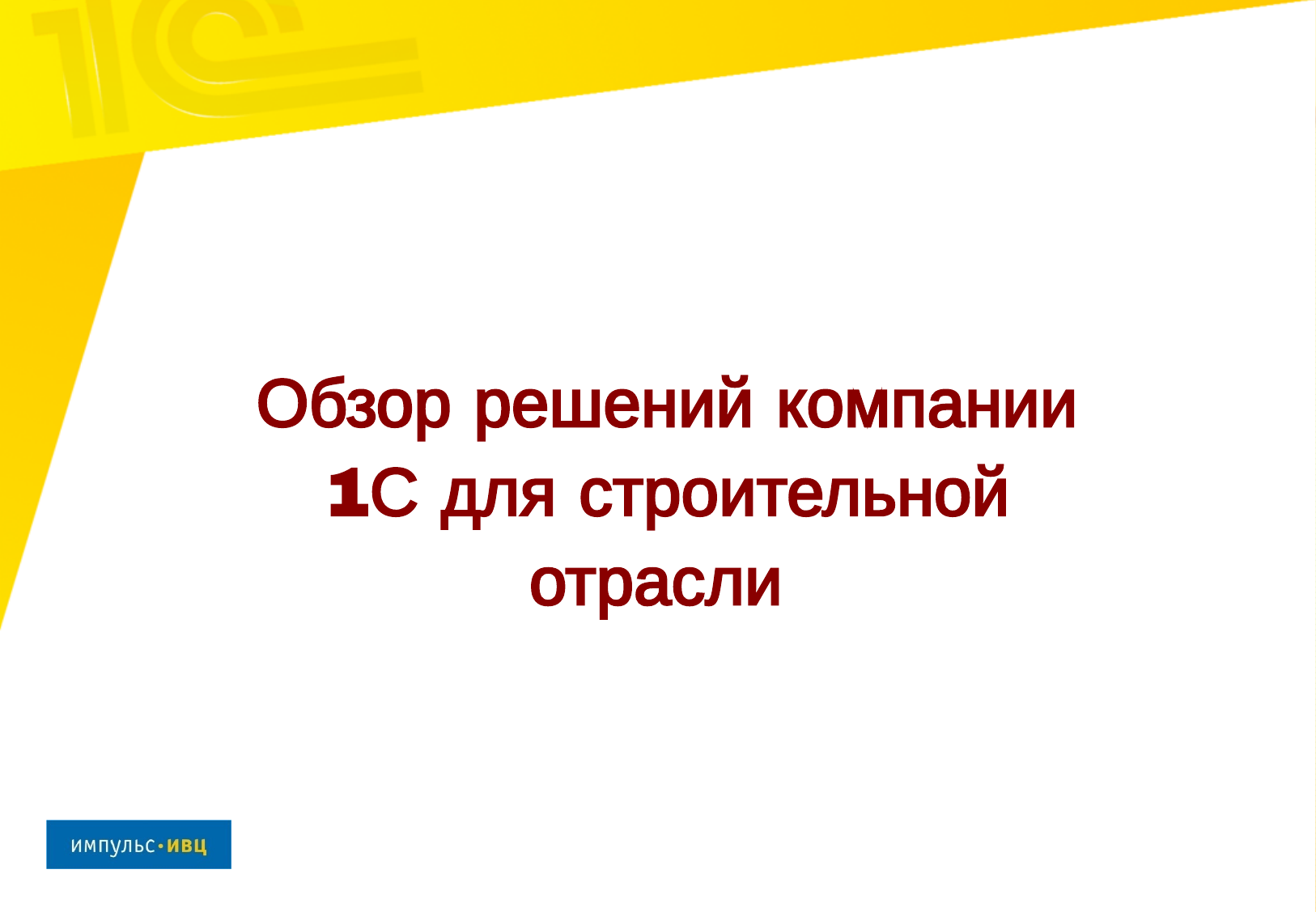

Обзор решений компании 1С для строительной отрасли